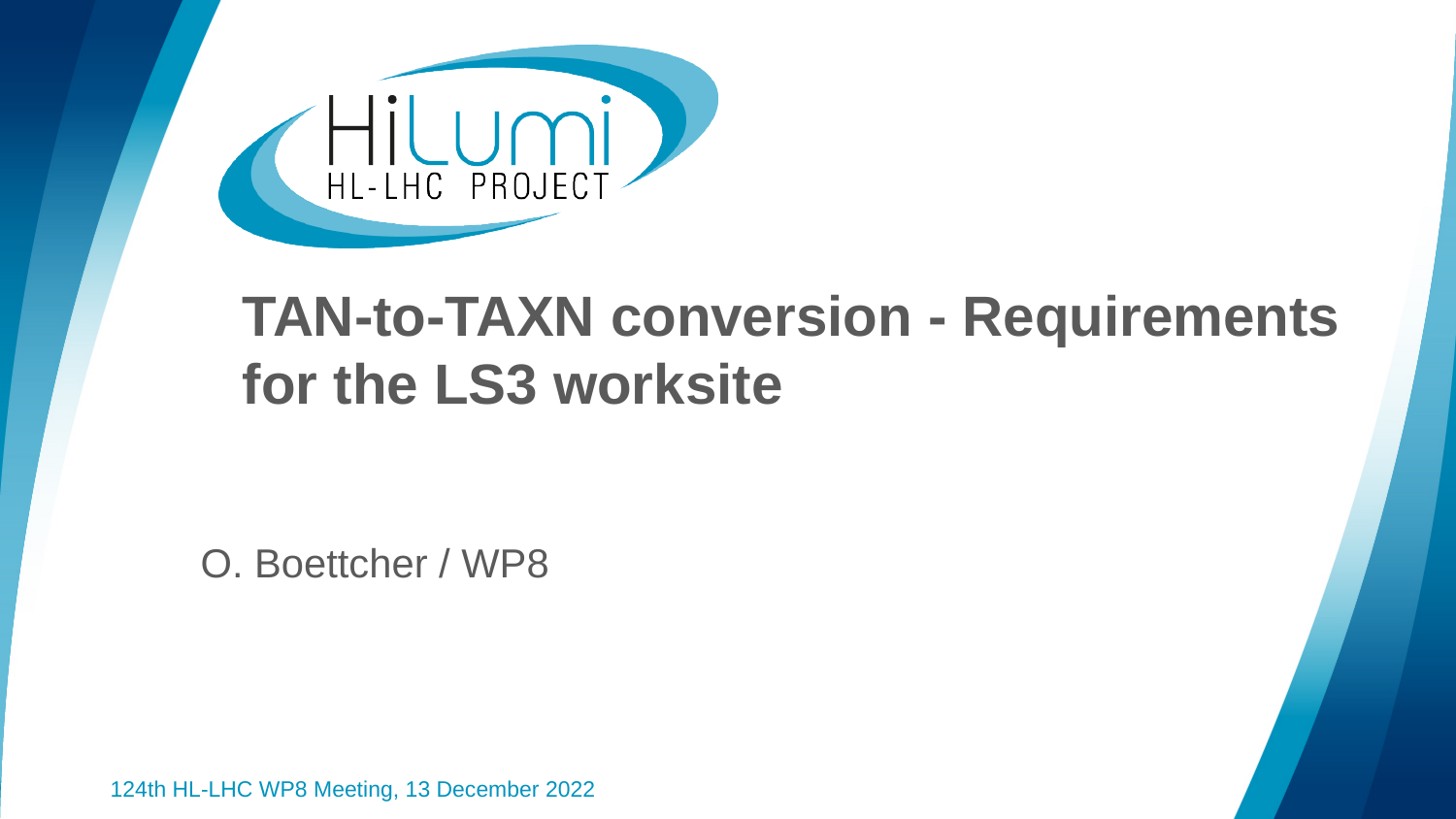

# TAN-to-TAXN conversion - Requirements for the LS3 worksite
O. Boettcher / WP8

124th HL-LHC WP8 Meeting, 13 December 2022